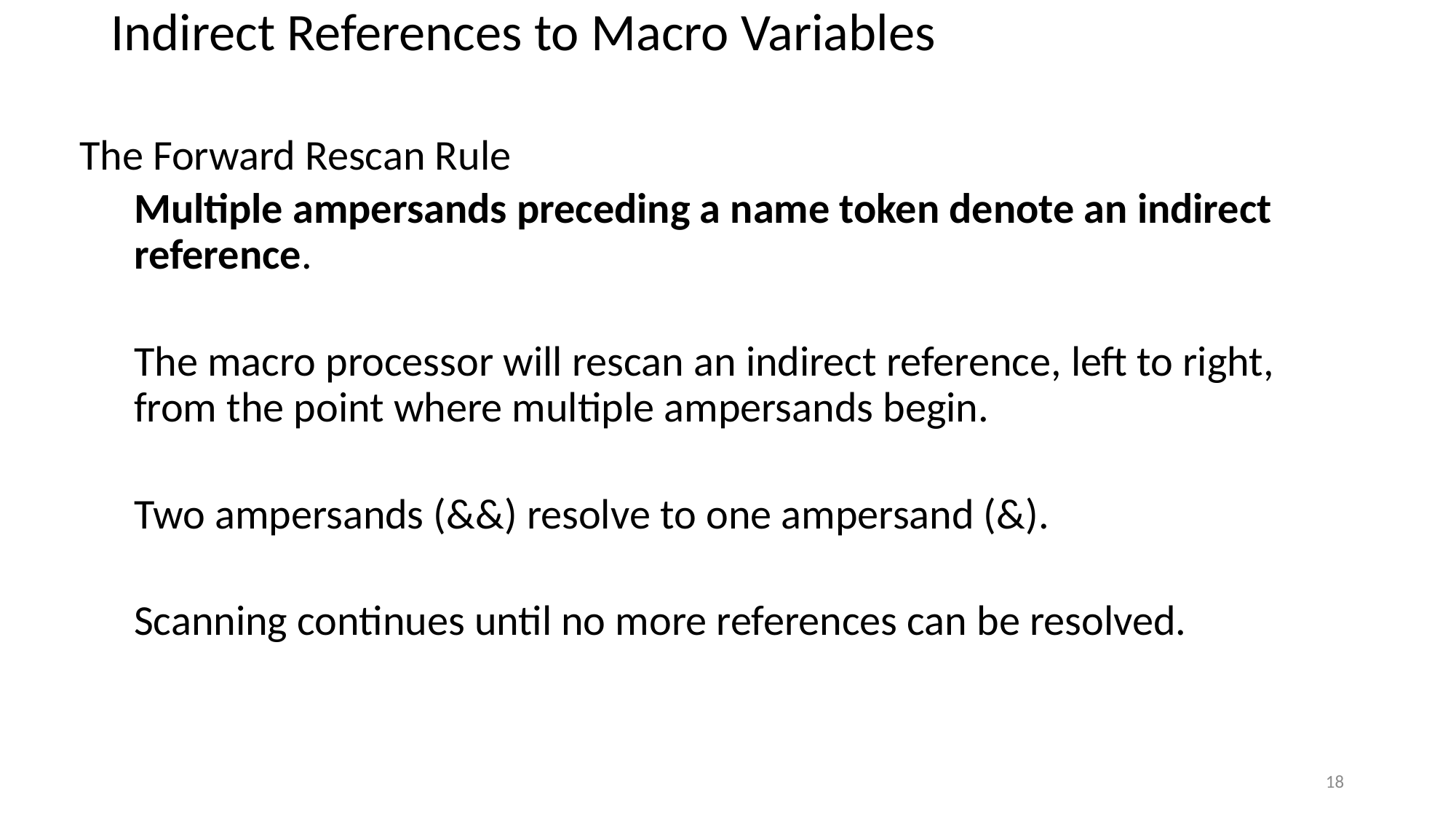

# Indirect References to Macro Variables
The Forward Rescan Rule
Multiple ampersands preceding a name token denote an indirect reference.

The macro processor will rescan an indirect reference, left to right, from the point where multiple ampersands begin.

Two ampersands (&&) resolve to one ampersand (&).

Scanning continues until no more references can be resolved.
18